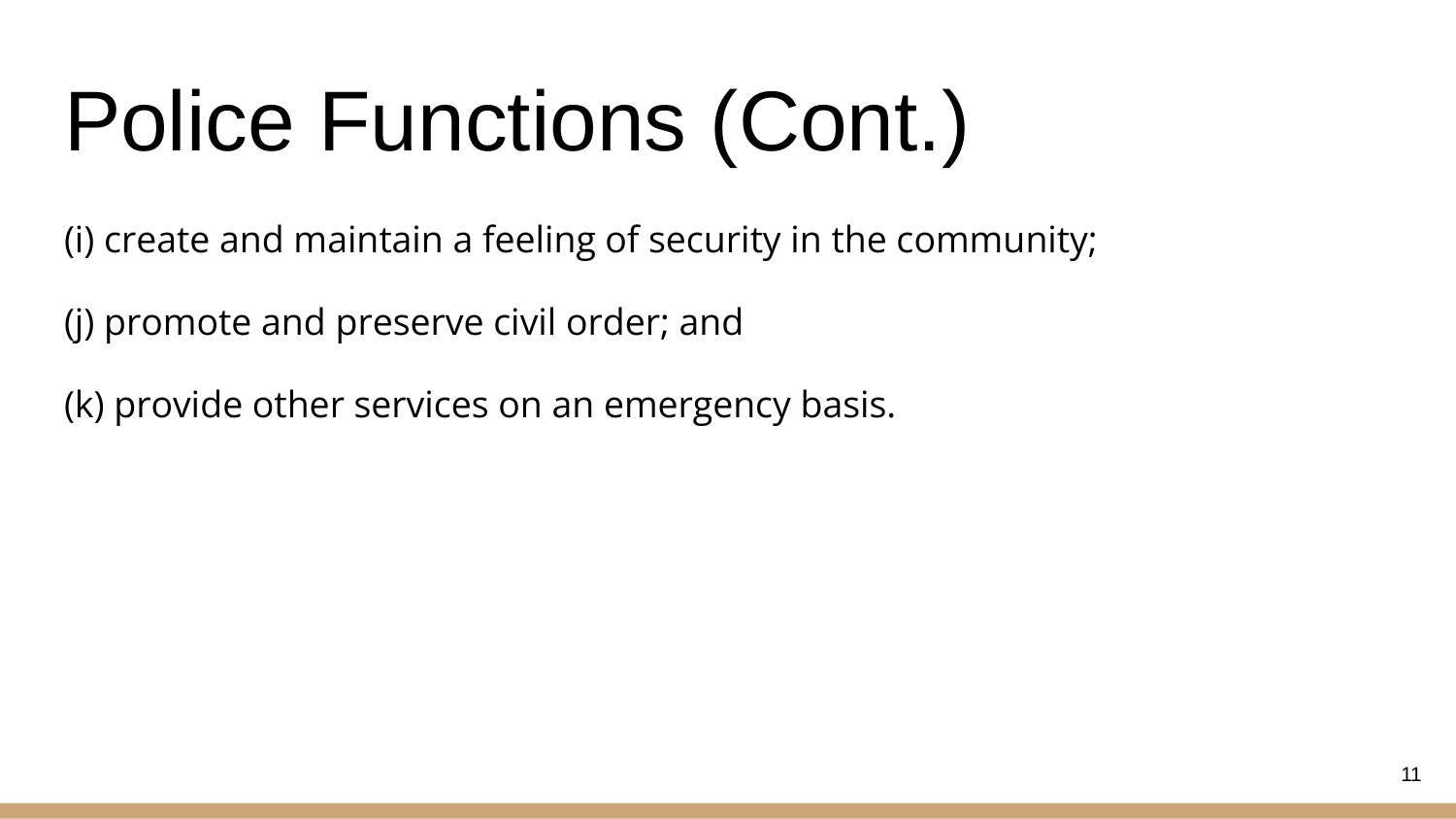

# Police Functions (Cont.)
(i) create and maintain a feeling of security in the community;
(j) promote and preserve civil order; and
(k) provide other services on an emergency basis.

11